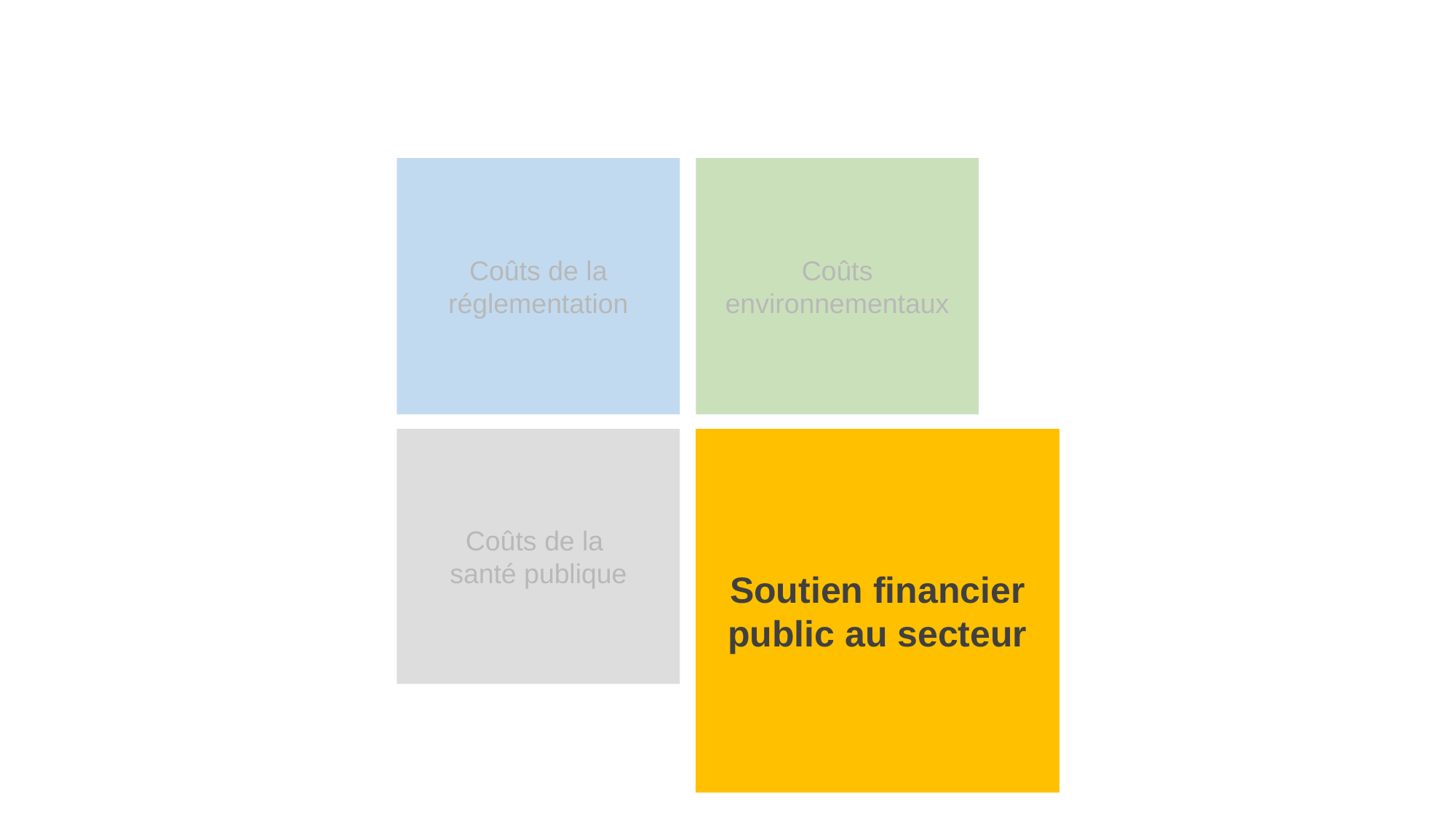

Coûts de la réglementation
Coûts environnementaux

Soutien financier public au secteur
Coûts de la
santé publique